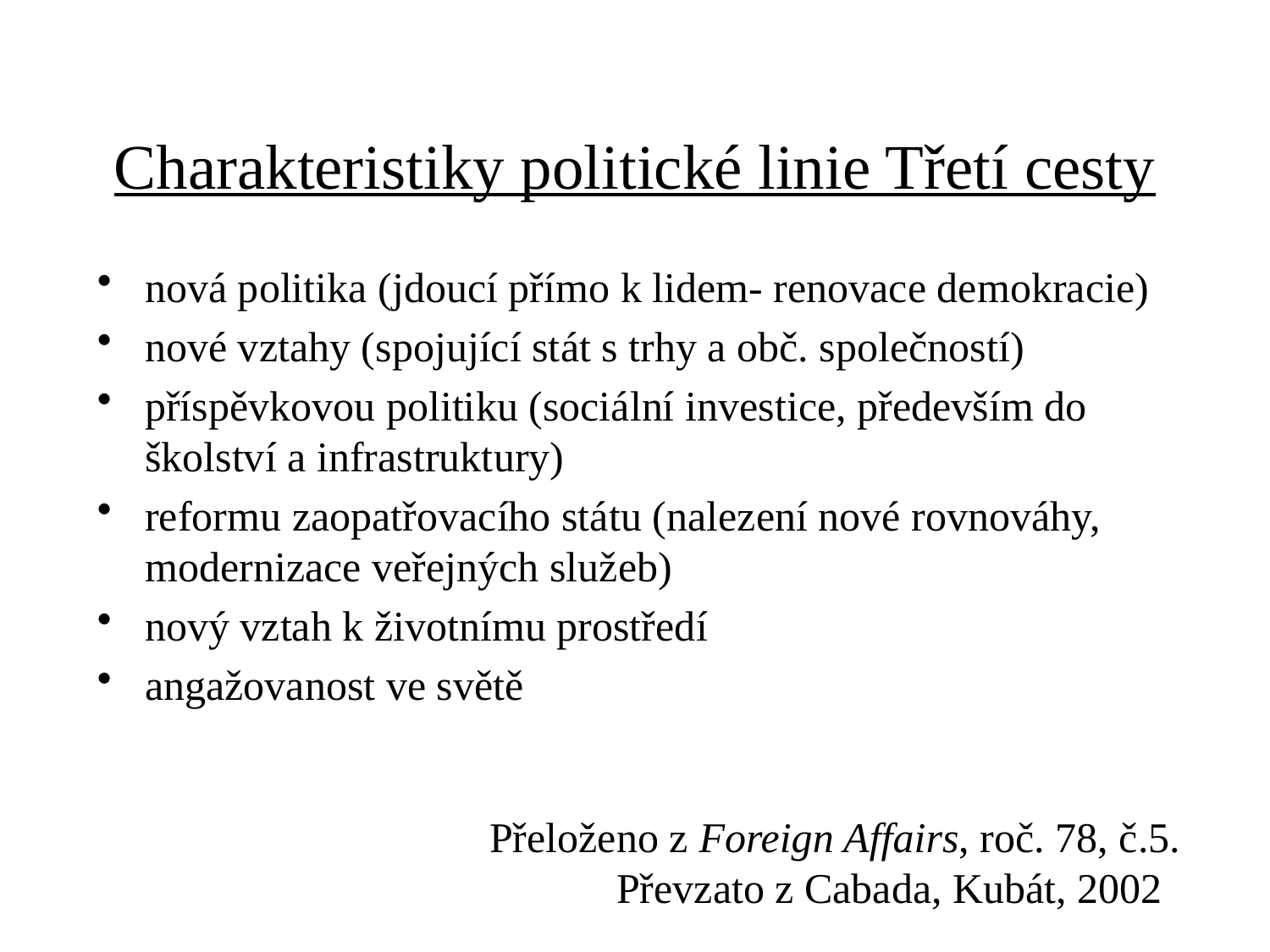

# Charakteristiky politické linie Třetí cesty

nová politika (jdoucí přímo k lidem- renovace demokracie)
nové vztahy (spojující stát s trhy a obč. společností)
příspěvkovou politiku (sociální investice, především do školství a infrastruktury)
reformu zaopatřovacího státu (nalezení nové rovnováhy, modernizace veřejných služeb)
nový vztah k životnímu prostředí
angažovanost ve světě

Přeloženo z Foreign Affairs, roč. 78, č.5.
	Převzato z Cabada, Kubát, 2002